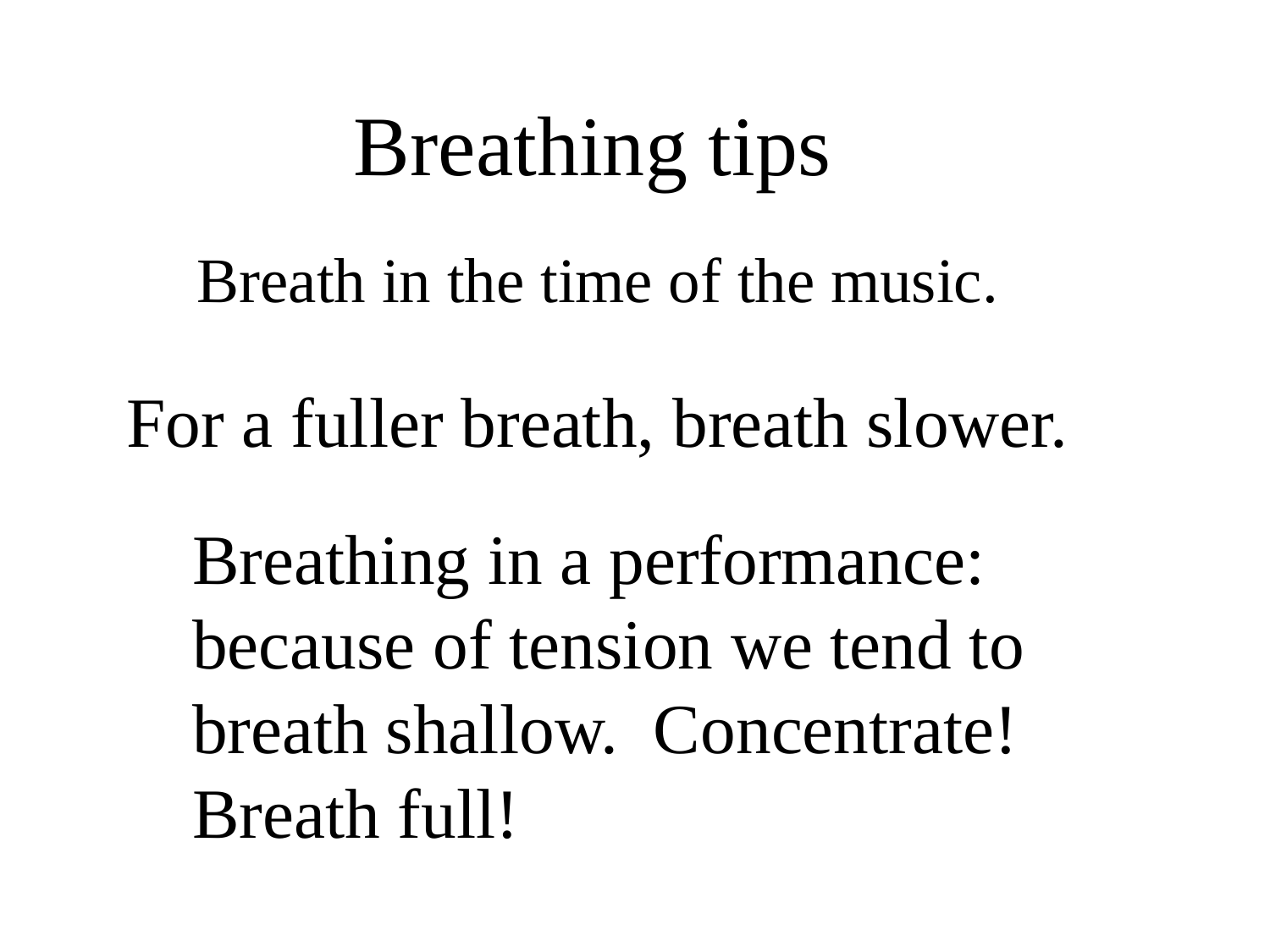

Breathing tips
Breath in the time of the music.
For a fuller breath, breath slower.
Breathing in a performance: because of tension we tend to breath shallow.  Concentrate!  Breath full!